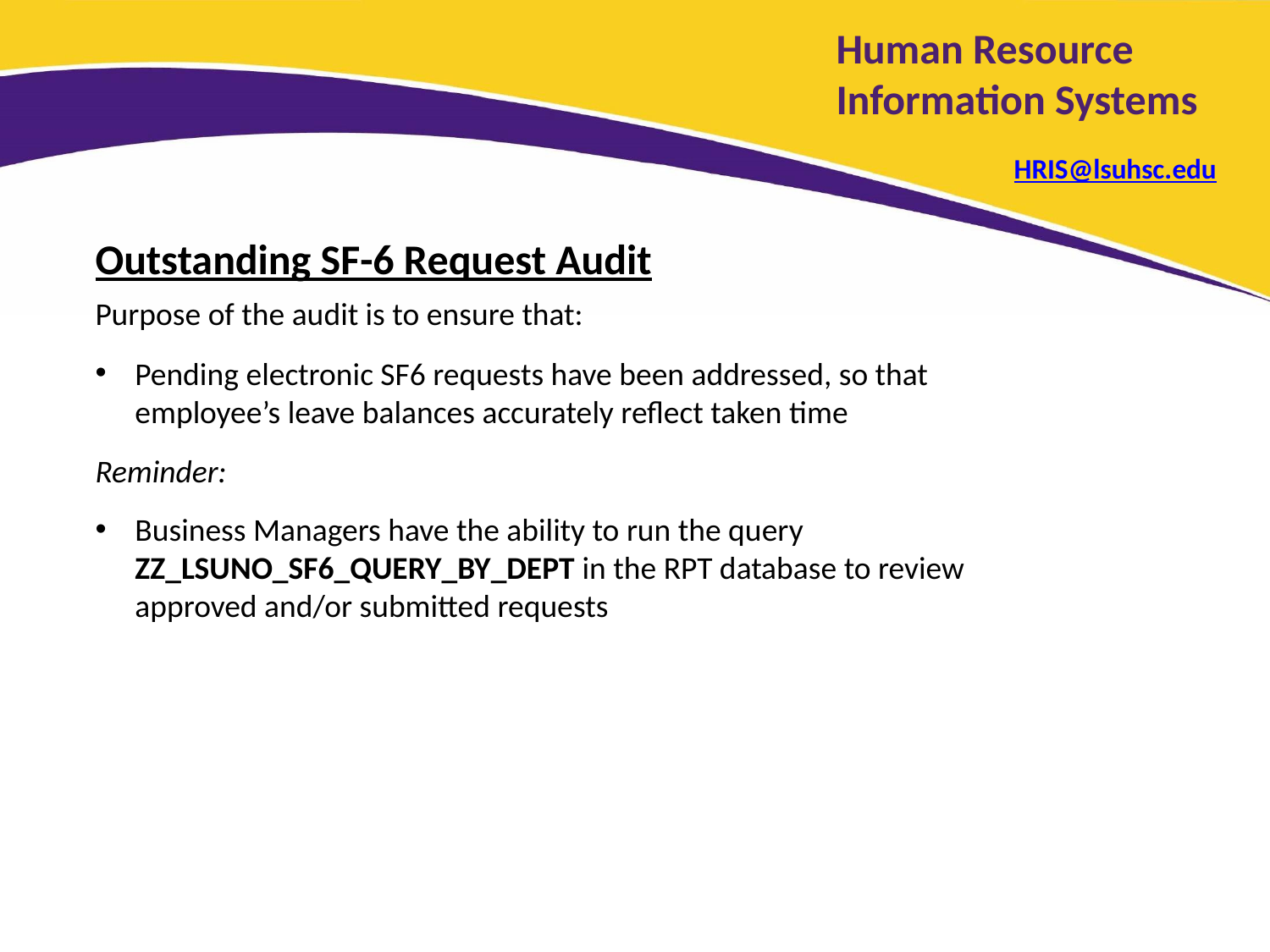

# Human Resource Information Systems HRIS@lsuhsc.edu
Outstanding SF-6 Request Audit
Purpose of the audit is to ensure that:
Pending electronic SF6 requests have been addressed, so that employee’s leave balances accurately reflect taken time
Reminder:
Business Managers have the ability to run the query ZZ_LSUNO_SF6_QUERY_BY_DEPT in the RPT database to review approved and/or submitted requests